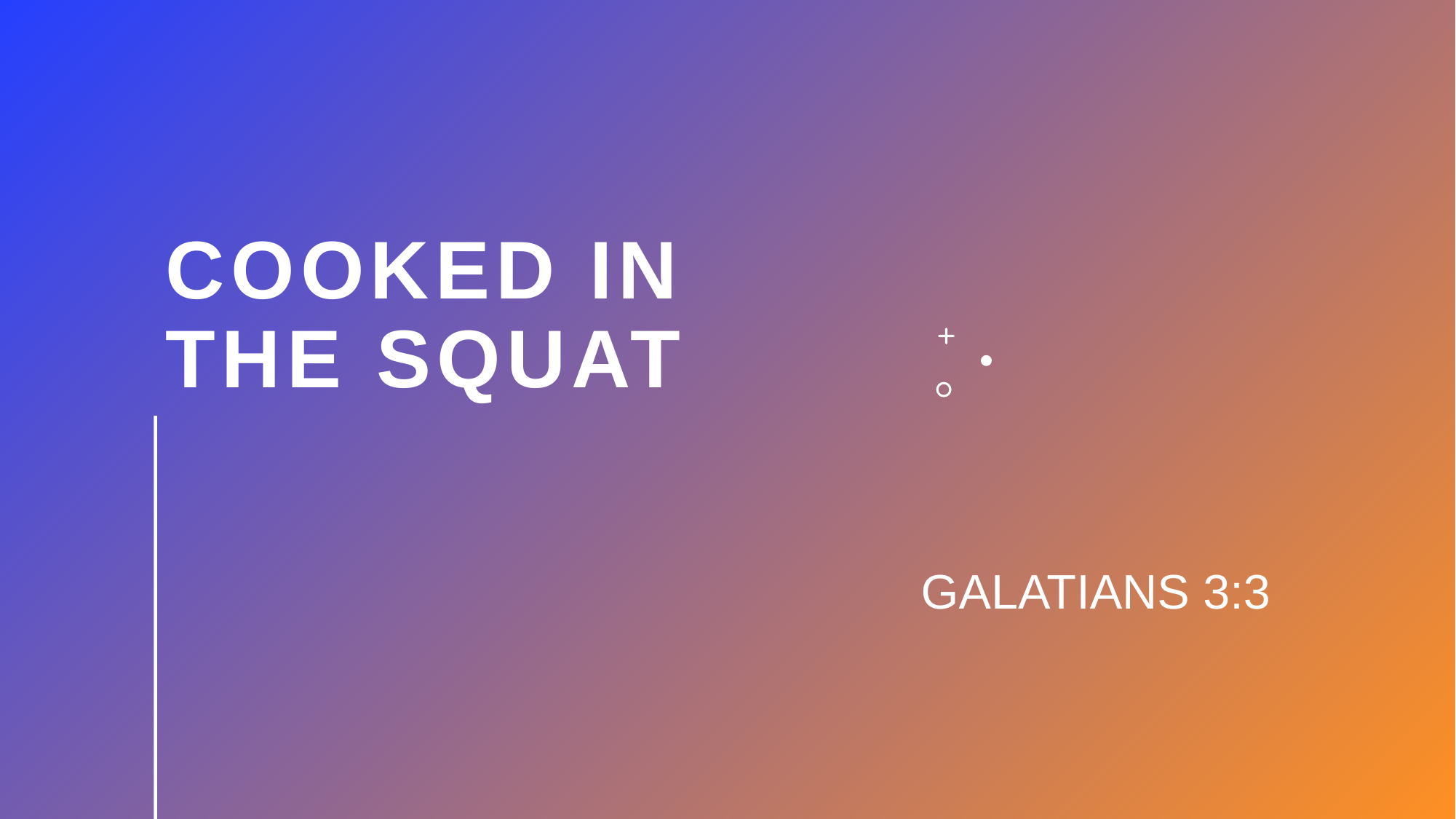

# COOKED IN THE SQUAT
GALATIANS 3:3